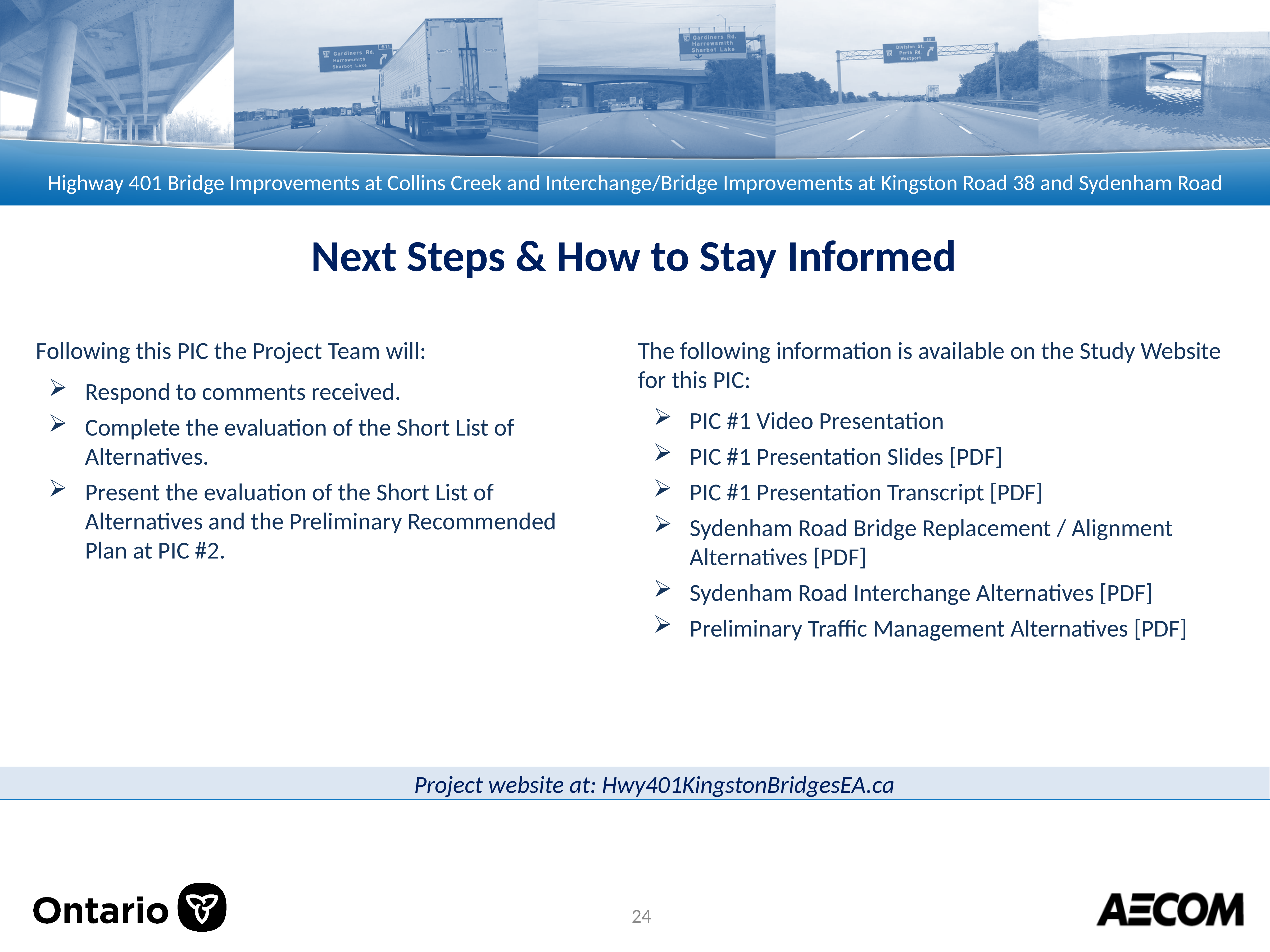

Next Steps & How to Stay Informed
Following this PIC the Project Team will:
Respond to comments received.
Complete the evaluation of the Short List of Alternatives.
Present the evaluation of the Short List of Alternatives and the Preliminary Recommended Plan at PIC #2.
The following information is available on the Study Website for this PIC:
PIC #1 Video Presentation
PIC #1 Presentation Slides [PDF]
PIC #1 Presentation Transcript [PDF]
Sydenham Road Bridge Replacement / Alignment Alternatives [PDF]
Sydenham Road Interchange Alternatives [PDF]
Preliminary Traffic Management Alternatives [PDF]

Project website at: Hwy401KingstonBridgesEA.ca
24